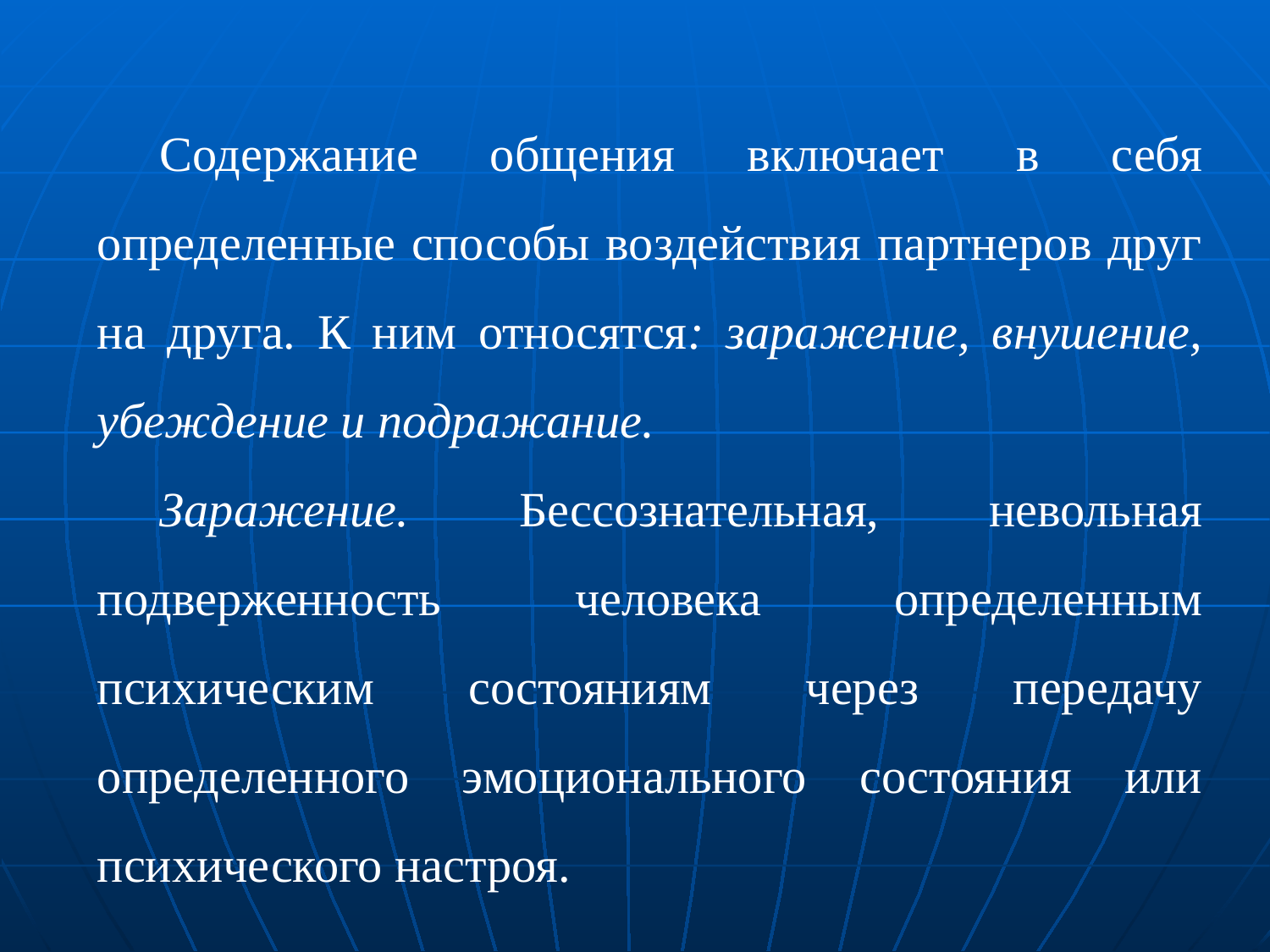

Содержание общения включает в себя определенные способы воздействия партнеров друг на друга. К ним относятся: заражение, внушение, убеждение и подражание.
Заражение. Бессознательная, невольная подверженность человека определенным психическим состояниям через передачу определенного эмоционального состояния или психического настроя.